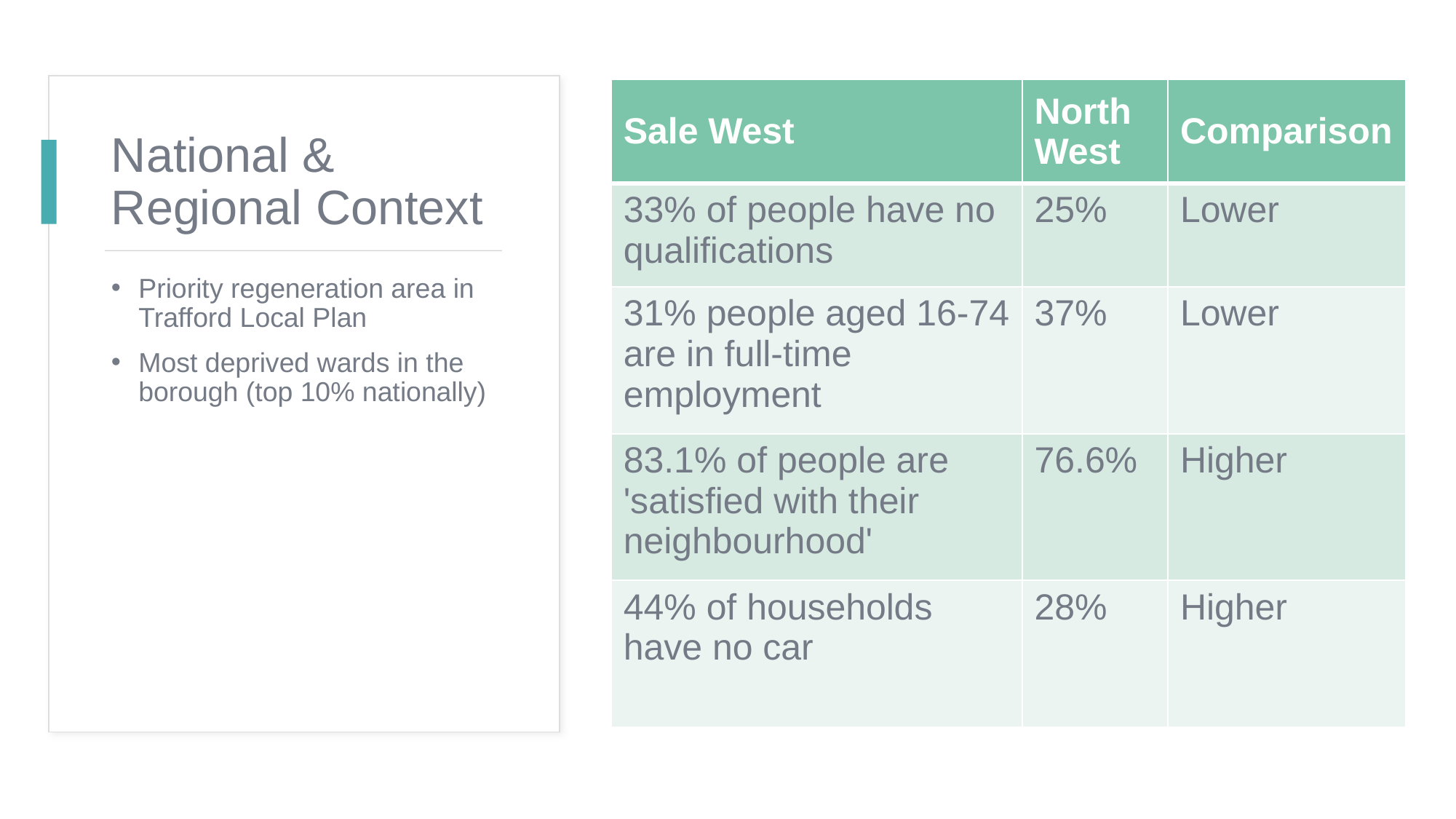

| Sale West | North West | Comparison |
| --- | --- | --- |
| 33% of people have no qualifications | 25% | Lower |
| 31% people aged 16-74 are in full-time employment | 37% | Lower |
| 83.1% of people are 'satisfied with their neighbourhood' | 76.6% | Higher |
| 44% of households have no car | 28% | Higher |
# National & Regional Context

Priority regeneration area in Trafford Local Plan
Most deprived wards in the borough (top 10% nationally)